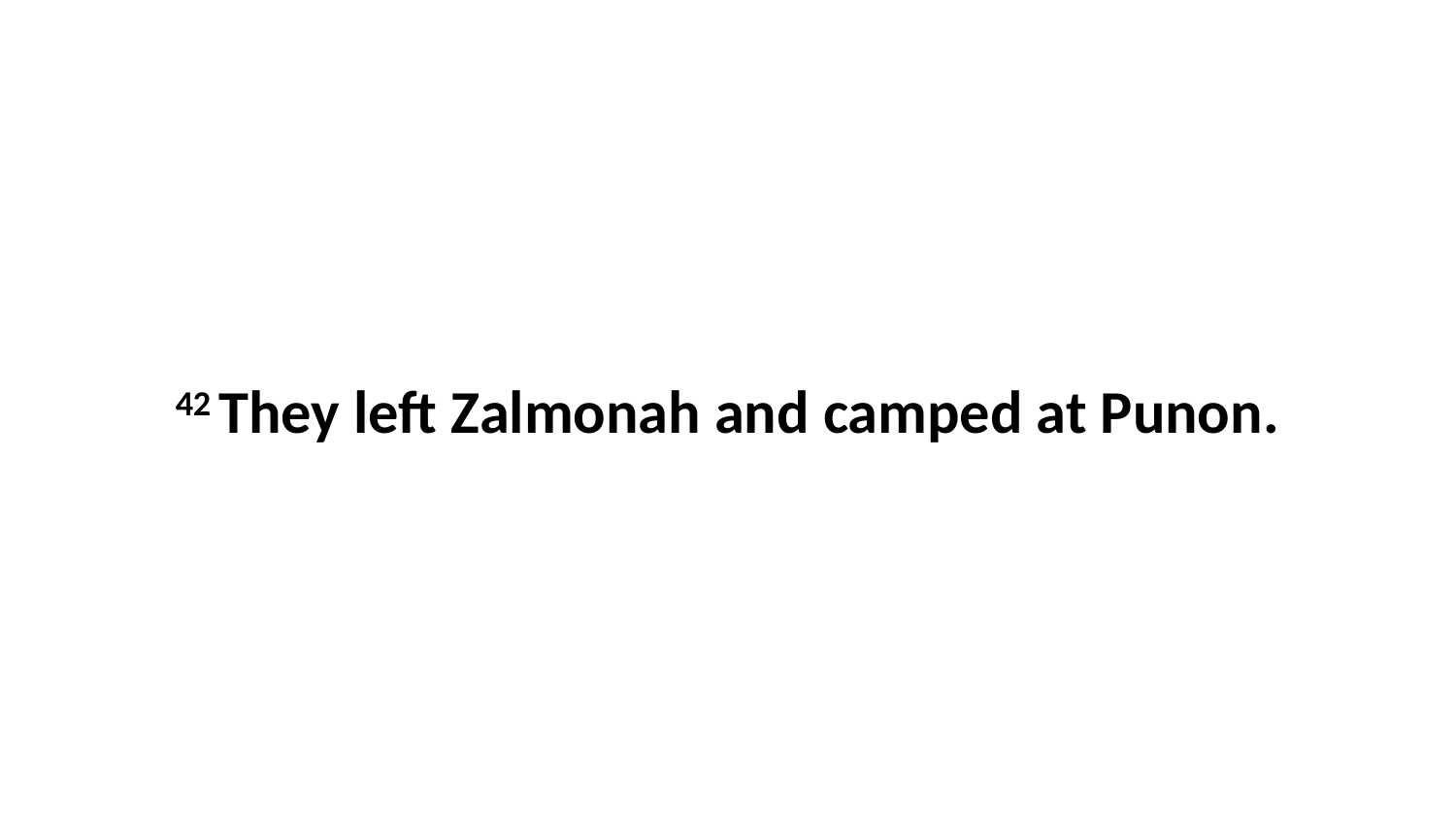

42 They left Zalmonah and camped at Punon.